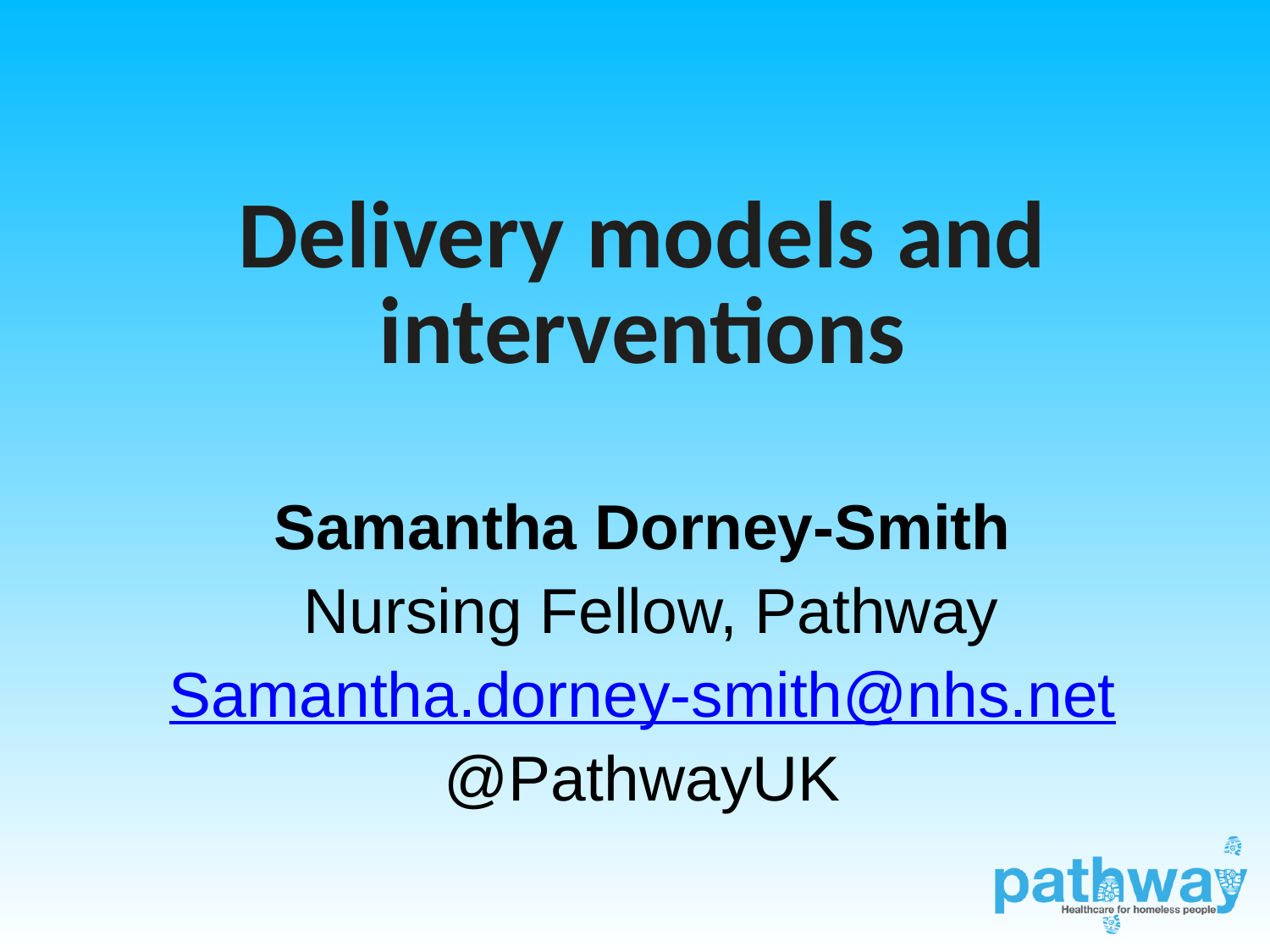

Delivery models and interventions

Samantha Dorney-Smith
 Nursing Fellow, Pathway
Samantha.dorney-smith@nhs.net
@PathwayUK